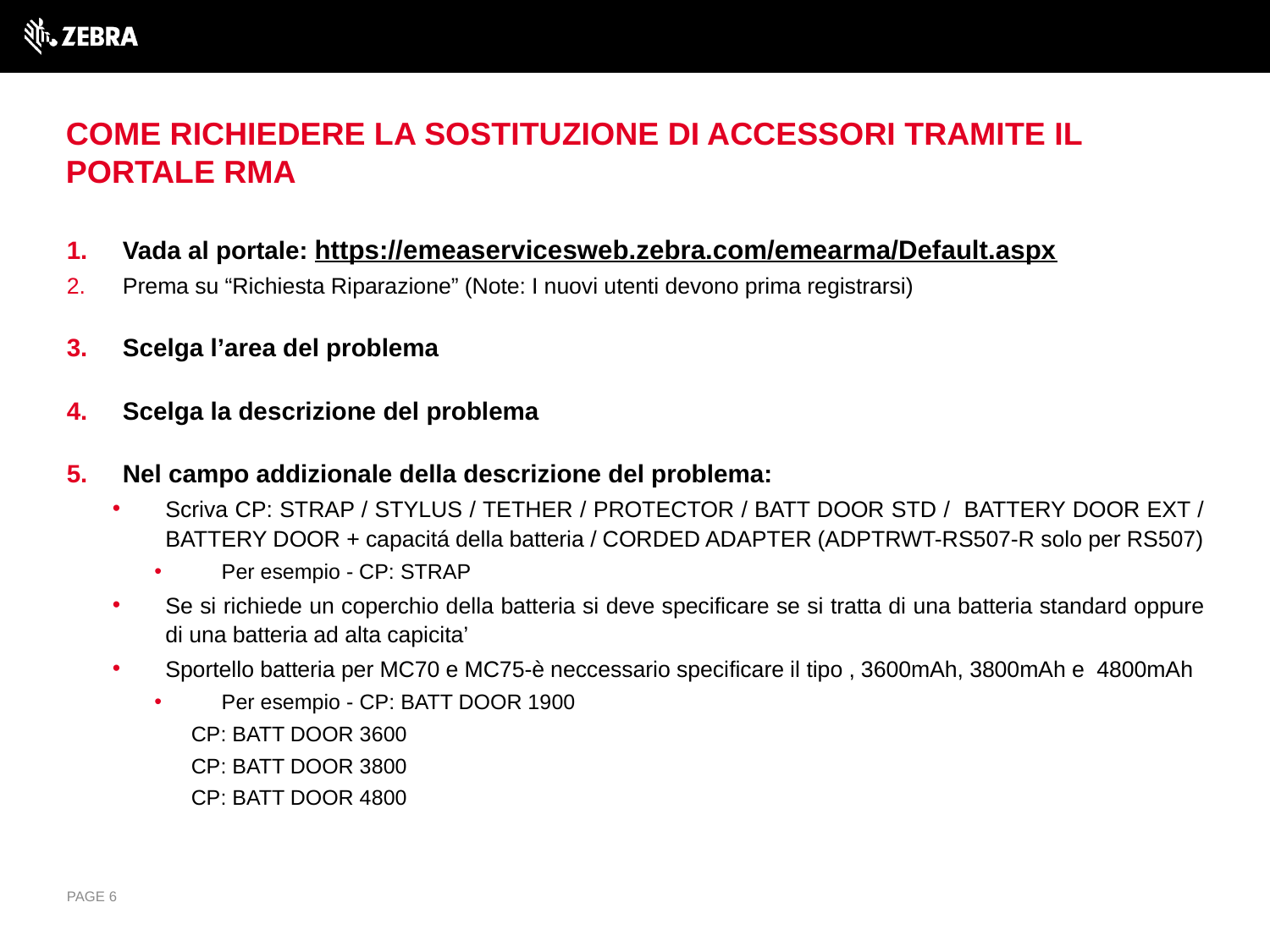

# Come richiedere la sostituzione di accessori tramite il portale RMA
Vada al portale: https://emeaservicesweb.zebra.com/emearma/Default.aspx
Prema su “Richiesta Riparazione” (Note: I nuovi utenti devono prima registrarsi)

Scelga l’area del problema

Scelga la descrizione del problema

Nel campo addizionale della descrizione del problema:
Scriva CP: STRAP / STYLUS / TETHER / PROTECTOR / BATT DOOR STD /  BATTERY DOOR EXT / BATTERY DOOR + capacitá della batteria / CORDED ADAPTER (ADPTRWT-RS507-R solo per RS507)
Per esempio - CP: STRAP
Se si richiede un coperchio della batteria si deve specificare se si tratta di una batteria standard oppure di una batteria ad alta capicita’
Sportello batteria per MC70 e MC75-è neccessario specificare il tipo , 3600mAh, 3800mAh e  4800mAh
Per esempio - CP: BATT DOOR 1900
				  CP: BATT DOOR 3600
				  CP: BATT DOOR 3800
				  CP: BATT DOOR 4800

PAGE 6